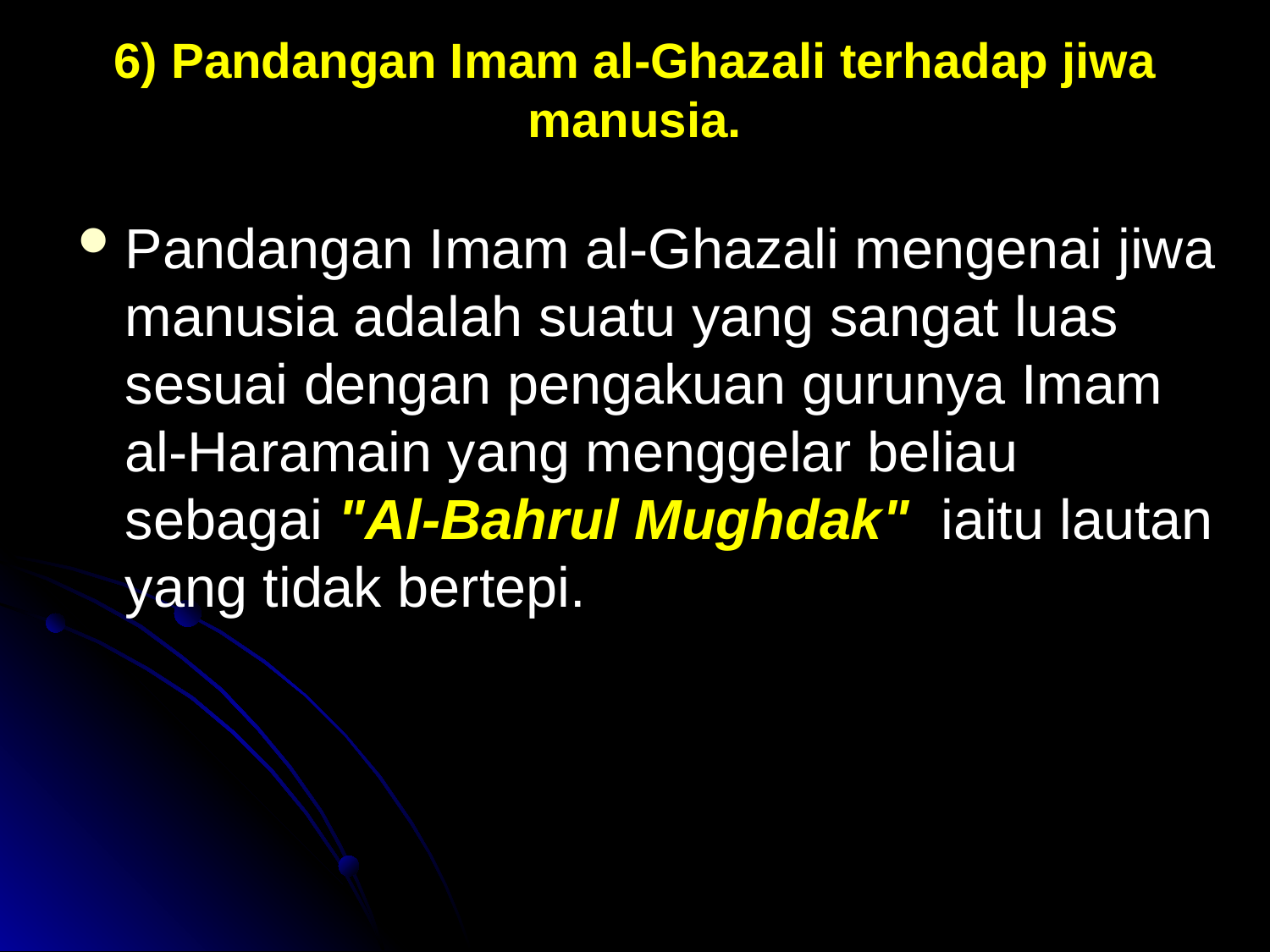

# 6) Pandangan Imam al-Ghazali terhadap jiwa manusia.
Pandangan Imam al-Ghazali mengenai jiwa manusia adalah suatu yang sangat luas sesuai dengan pengakuan gurunya Imam al-Haramain yang menggelar beliau sebagai "Al-Bahrul Mughdak"  iaitu lautan yang tidak bertepi.